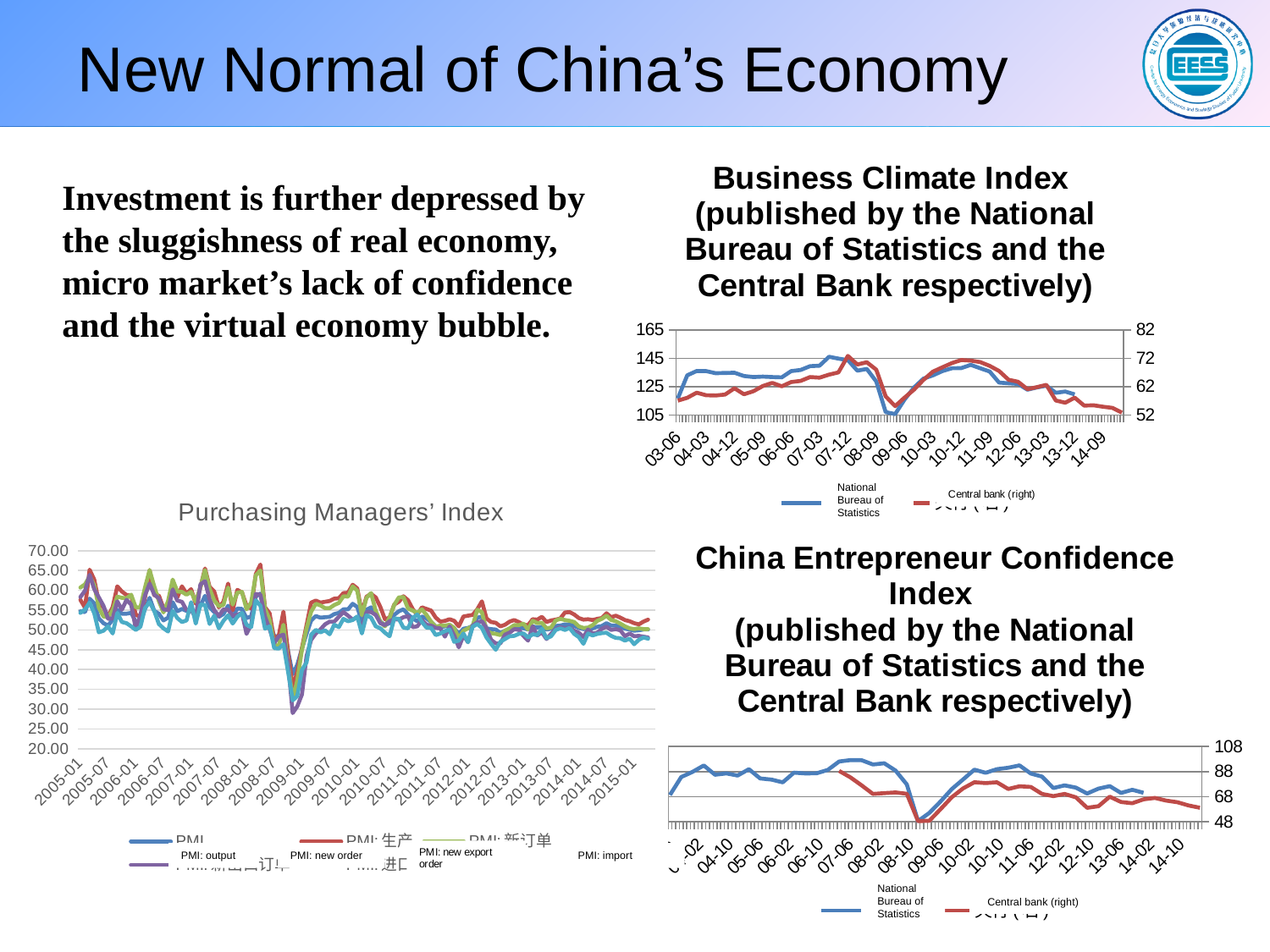

# New Normal of China’s Economy

### Chart: Business Climate Index
(published by the National Bureau of Statistics and the Central Bank respectively)

| Category |  |  |
|---|---|---|
| 37802 | 116.6 | 57.05 |
| 37894 | 132.95 | 58.05 |
| 37986 | 135.97 | 59.85 |
| 38077 | 135.9 | 58.95 |
| 38168 | 134.43 | 58.85 |
| 38260 | 134.59 | 59.2 |
| 38352 | 134.73 | 61.4 |
| 38442 | 132.46 | 59.3 |
| 38533 | 131.71 | 60.35 |
| 38625 | 132.04 | 62.2 |
| 38717 | 131.7 | 63.3 |
| 38807 | 131.5 | 62.1 |
| 38898 | 135.9 | 63.6 |
| 38990 | 136.7 | 64.0 |
| 39082 | 139.4 | 65.35 |
| 39172 | 139.7 | 65.15 |
| 39263 | 146.0 | 66.2 |
| 39355 | 144.7 | 67.0 |
| 39447 | 143.6 | 72.8 |
| 39538 | 136.2 | 69.78 |
| 39629 | 137.4 | 70.56 |
| 39721 | 128.6 | 67.96 |
| 39813 | 107.0 | 58.53 |
| 39903 | 105.6 | 55.11 |
| 39994 | 115.9 | 58.11 |
| 40086 | 124.4 | 60.94 |
| 40178 | 130.6 | 64.37 |
| 40268 | 132.9 | 67.27 |
| 40359 | 135.9 | 68.79 |
| 40451 | 137.9 | 70.27 |
| 40543 | 138.0 | 71.36 |
| 40633 | 140.3 | 71.14 |
| 40724 | 137.9 | 70.63 |
| 40816 | 135.6 | 69.29 |
| 40908 | 127.8 | 67.49 |
| 40999 | 127.3 | 64.4 |
| 41090 | 126.9 | 63.7 |
| 41182 | 122.8 | 61.1 |
| 41274 | 124.4 | 61.8 |
| 41364 | 125.6 | 62.6 |
| 41455 | 120.6 | 57.1 |
| 41547 | 121.5 | 56.3 |
| 41639 | 119.5 | 58.1 |
| 41729 | None | 55.3 |
| 41820 | None | 55.4 |
| 41912 | None | 54.9 |
| 42004 | None | 54.5 |
| 42094 | None | 52.8 |
Investment is further depressed by the sluggishness of real economy, micro market’s lack of confidence and the virtual economy bubble.
National Bureau of Statistics

[unsupported chart]

### Chart: China Entrepreneur Confidence Index
(published by the National Bureau of Statistics and the Central Bank respectively)

| Category |  |  |
|---|---|---|
| 37802 | 115.37 | None |
| 37894 | 129.63 | None |
| 37986 | 133.71 | None |
| 38077 | 138.84 | None |
| 38168 | 131.45 | None |
| 38260 | 132.53 | None |
| 38352 | 130.81 | None |
| 38442 | 135.85 | None |
| 38533 | 128.5 | None |
| 38625 | 127.58 | None |
| 38717 | 125.4 | None |
| 38807 | 133.1 | None |
| 38898 | 132.5 | None |
| 38990 | 132.6 | None |
| 39082 | 135.3 | None |
| 39172 | 142.0 | 88.5 |
| 39263 | 143.1 | 83.4 |
| 39355 | 143.0 | 77.0 |
| 39447 | 139.6 | 70.2 |
| 39538 | 140.6 | 70.81 |
| 39629 | 134.8 | 71.38 |
| 39721 | 123.8 | 70.33 |
| 39813 | 94.6 | 48.57 |
| 39903 | 101.1 | 48.84 |
| 39994 | 110.2 | 58.09 |
| 40086 | 120.1 | 67.59 |
| 40178 | 127.7 | 74.62 |
| 40268 | 135.5 | 79.49 |
| 40359 | 133.0 | 78.83 |
| 40451 | 135.9 | 79.45 |
| 40543 | 137.0 | 74.14 |
| 40633 | 138.9 | 76.29 |
| 40724 | 132.4 | 75.76 |
| 40816 | 130.0 | 70.2 |
| 40908 | 120.9 | 68.43 |
| 40999 | 123.0 | 70.2 |
| 41090 | 121.2 | 67.5 |
| 41182 | 116.5 | 59.2 |
| 41274 | 120.4 | 60.4 |
| 41364 | 122.4 | 68.0 |
| 41455 | 117.0 | 63.8 |
| 41547 | 119.5 | 62.8 |
| 41639 | 117.1 | 65.9 |
| 41729 | None | 67.0 |
| 41820 | None | 64.9 |
| 41912 | None | 63.6 |
| 42004 | None | 61.0 |
| 42094 | None | 59.2 |
PMI: output
PMI: new order
PMI: import
National Bureau of Statistics
Central bank (right)